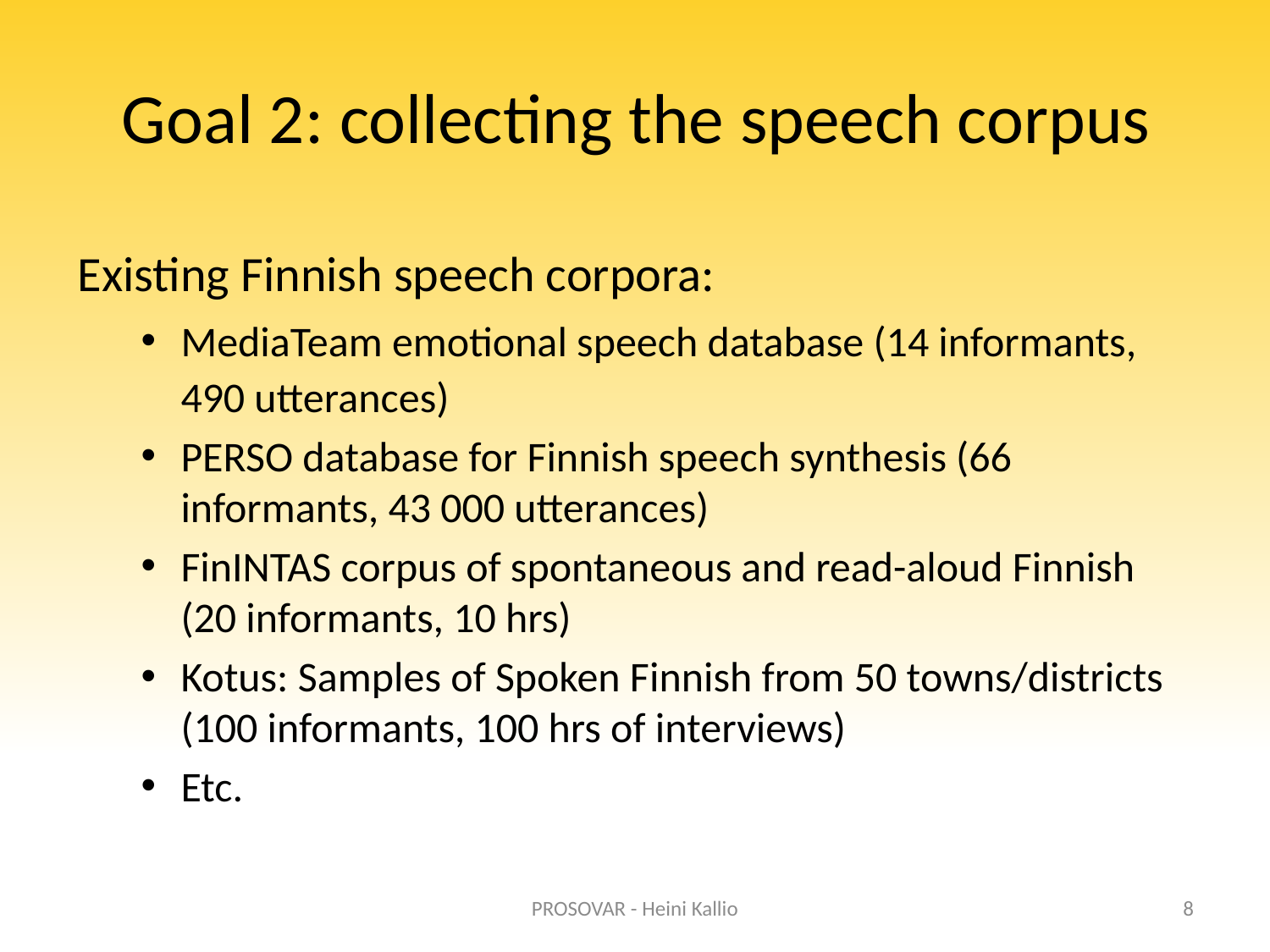

# Goal 2: collecting the speech corpus
Existing Finnish speech corpora:
MediaTeam emotional speech database (14 informants, 490 utterances)
PERSO database for Finnish speech synthesis (66 informants, 43 000 utterances)
FinINTAS corpus of spontaneous and read-aloud Finnish (20 informants, 10 hrs)
Kotus: Samples of Spoken Finnish from 50 towns/districts (100 informants, 100 hrs of interviews)
Etc.

PROSOVAR - Heini Kallio
8